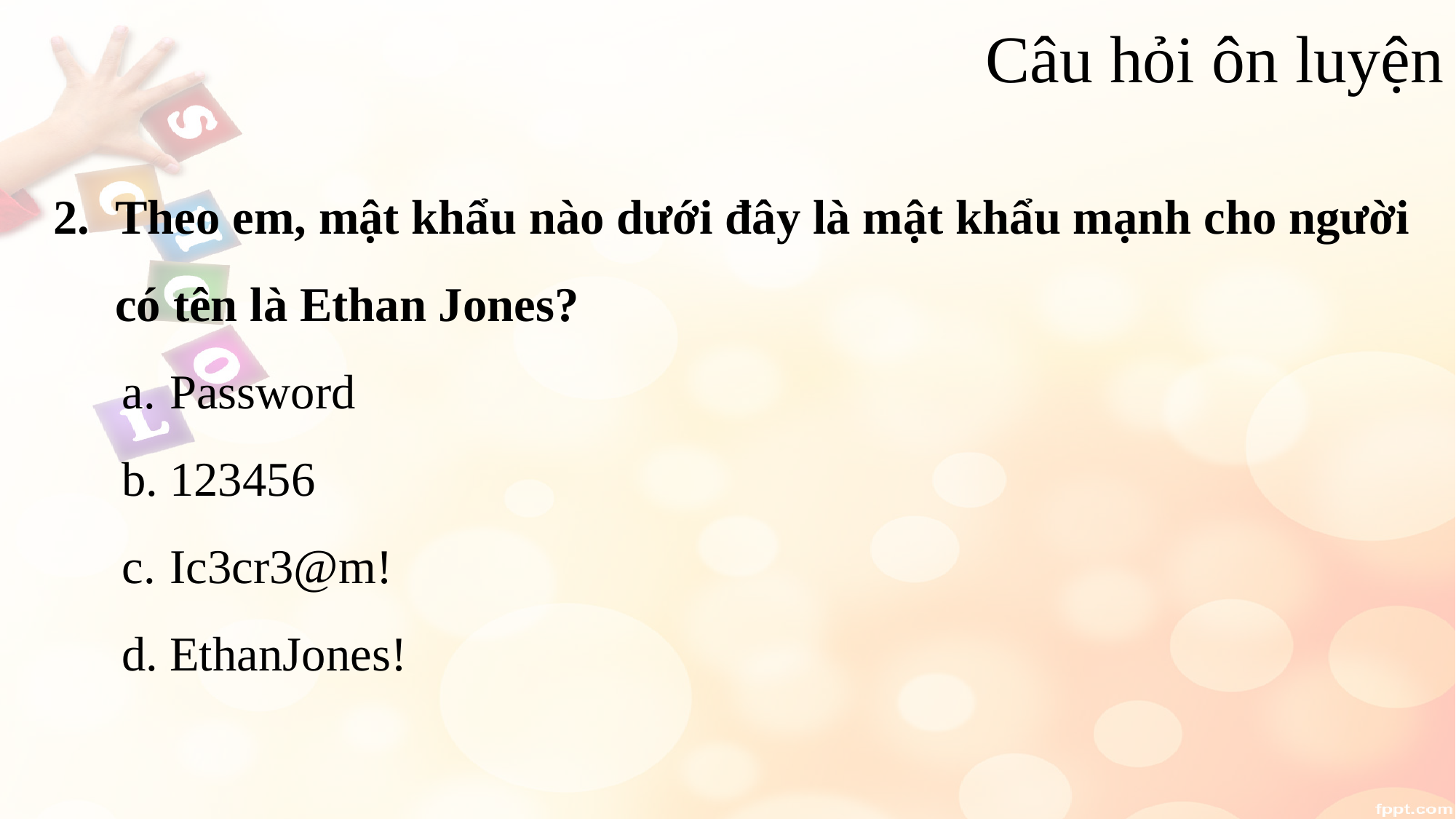

Câu hỏi ôn luyện
Theo em, mật khẩu nào dưới đây là mật khẩu mạnh cho người có tên là Ethan Jones?
Password
123456
Ic3cr3@m!
EthanJones!